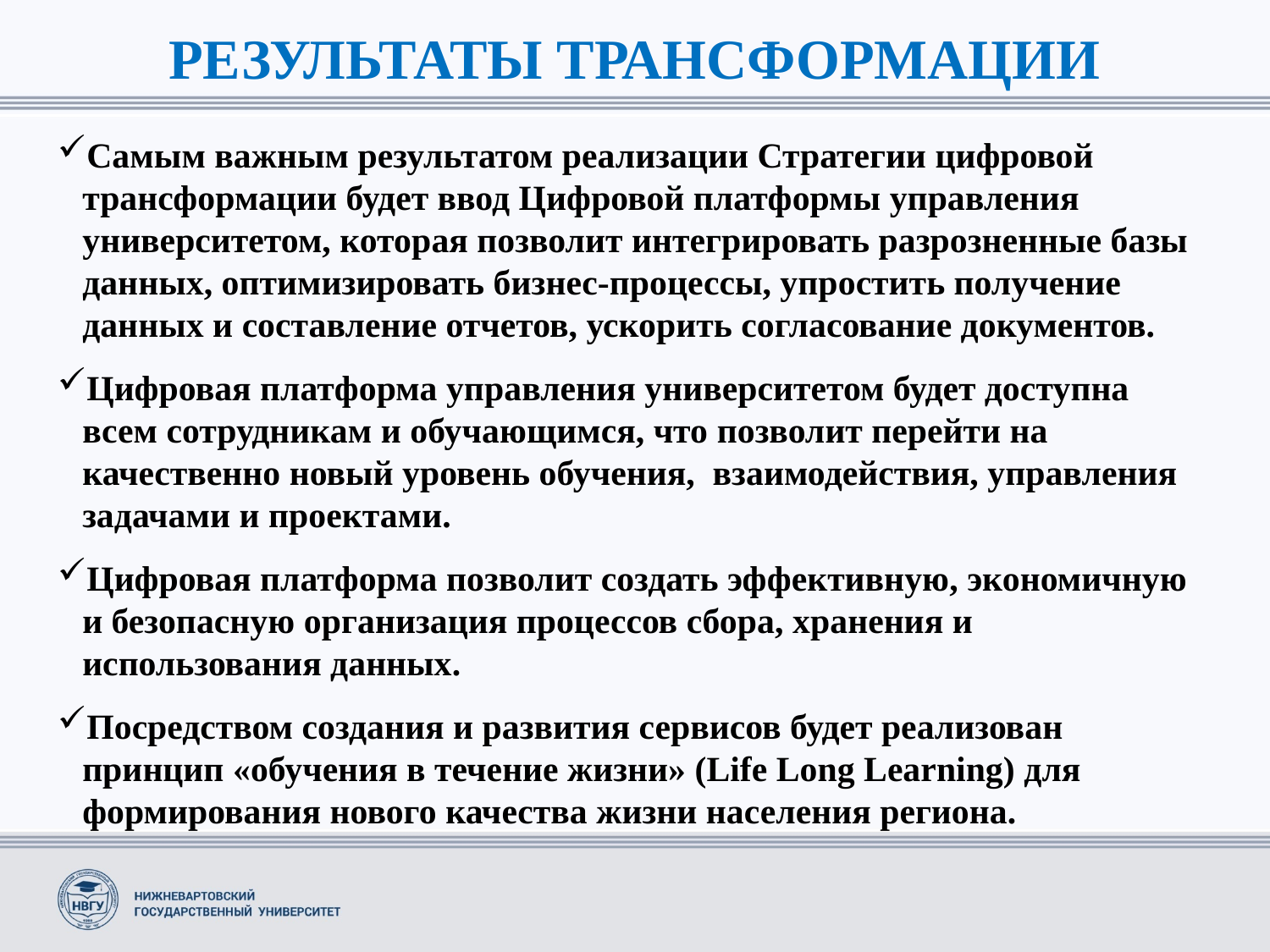

РЕЗУЛЬТАТЫ ТРАНСФОРМАЦИИ
Самым важным результатом реализации Стратегии цифровой трансформации будет ввод Цифровой платформы управления университетом, которая позволит интегрировать разрозненные базы данных, оптимизировать бизнес-процессы, упростить получение данных и составление отчетов, ускорить согласование документов.
Цифровая платформа управления университетом будет доступна всем сотрудникам и обучающимся, что позволит перейти на качественно новый уровень обучения,  взаимодействия, управления задачами и проектами.
Цифровая платформа позволит создать эффективную, экономичную и безопасную организация процессов сбора, хранения и использования данных.
Посредством создания и развития сервисов будет реализован принцип «обучения в течение жизни» (Life Long Learning) для формирования нового качества жизни населения региона.